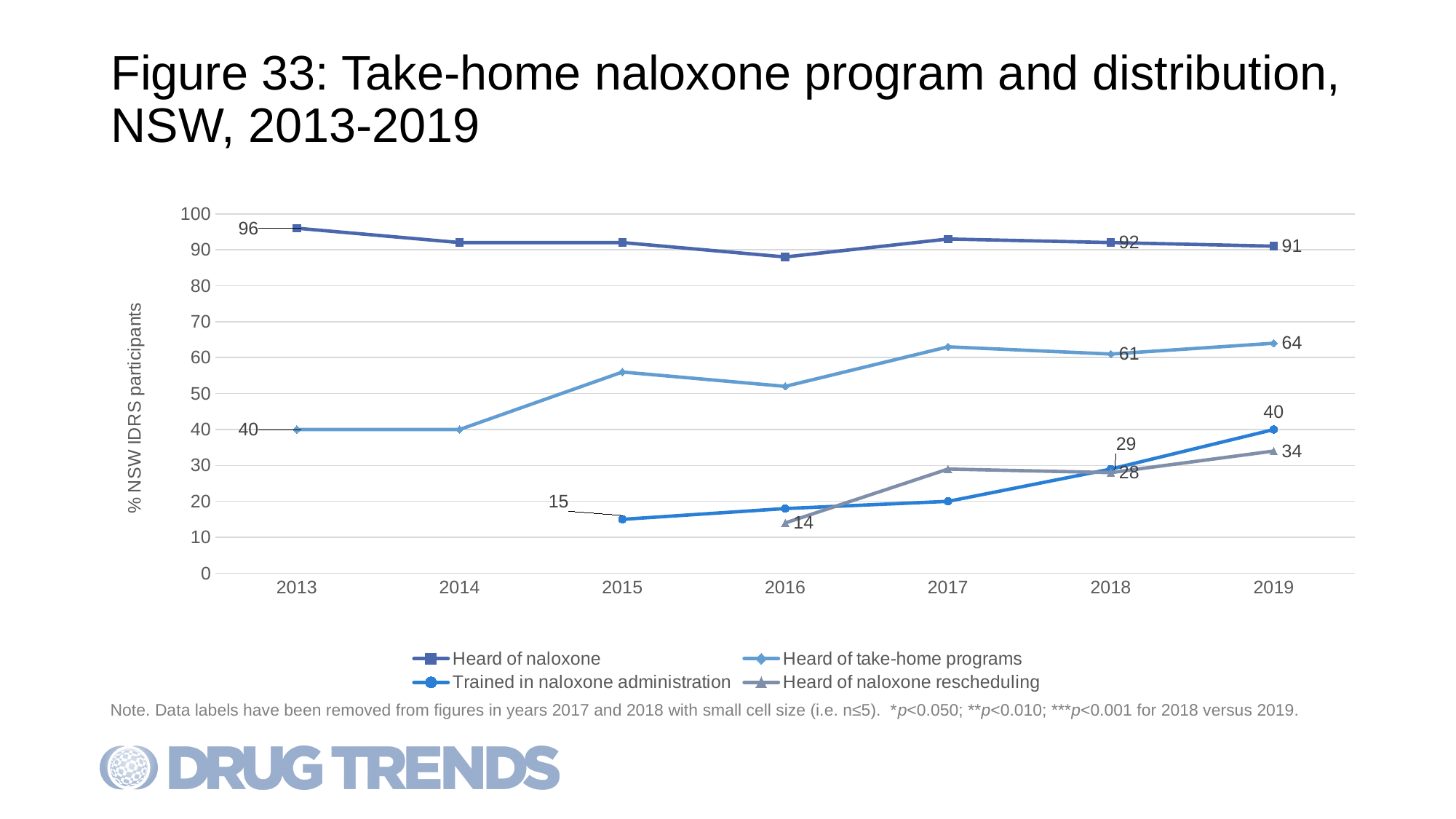

# Figure 33: Take-home naloxone program and distribution, NSW, 2013-2019

### Chart

| Category | Heard of naloxone | Heard of take-home programs | Trained in naloxone administration | Heard of naloxone rescheduling |
|---|---|---|---|---|
| 2013 | 96.0 | 40.0 | None | None |
| 2014 | 92.0 | 40.0 | None | None |
| 2015 | 92.0 | 56.0 | 15.0 | None |
| 2016 | 88.0 | 52.0 | 18.0 | 14.0 |
| 2017 | 93.0 | 63.0 | 20.0 | 29.0 |
| 2018 | 92.0 | 61.0 | 29.0 | 28.0 |
| 2019 | 91.0 | 64.0 | 40.0 | 34.0 |
Note. Data labels have been removed from figures in years 2017 and 2018 with small cell size (i.e. n≤5).  *p<0.050; **p<0.010; ***p<0.001 for 2018 versus 2019.